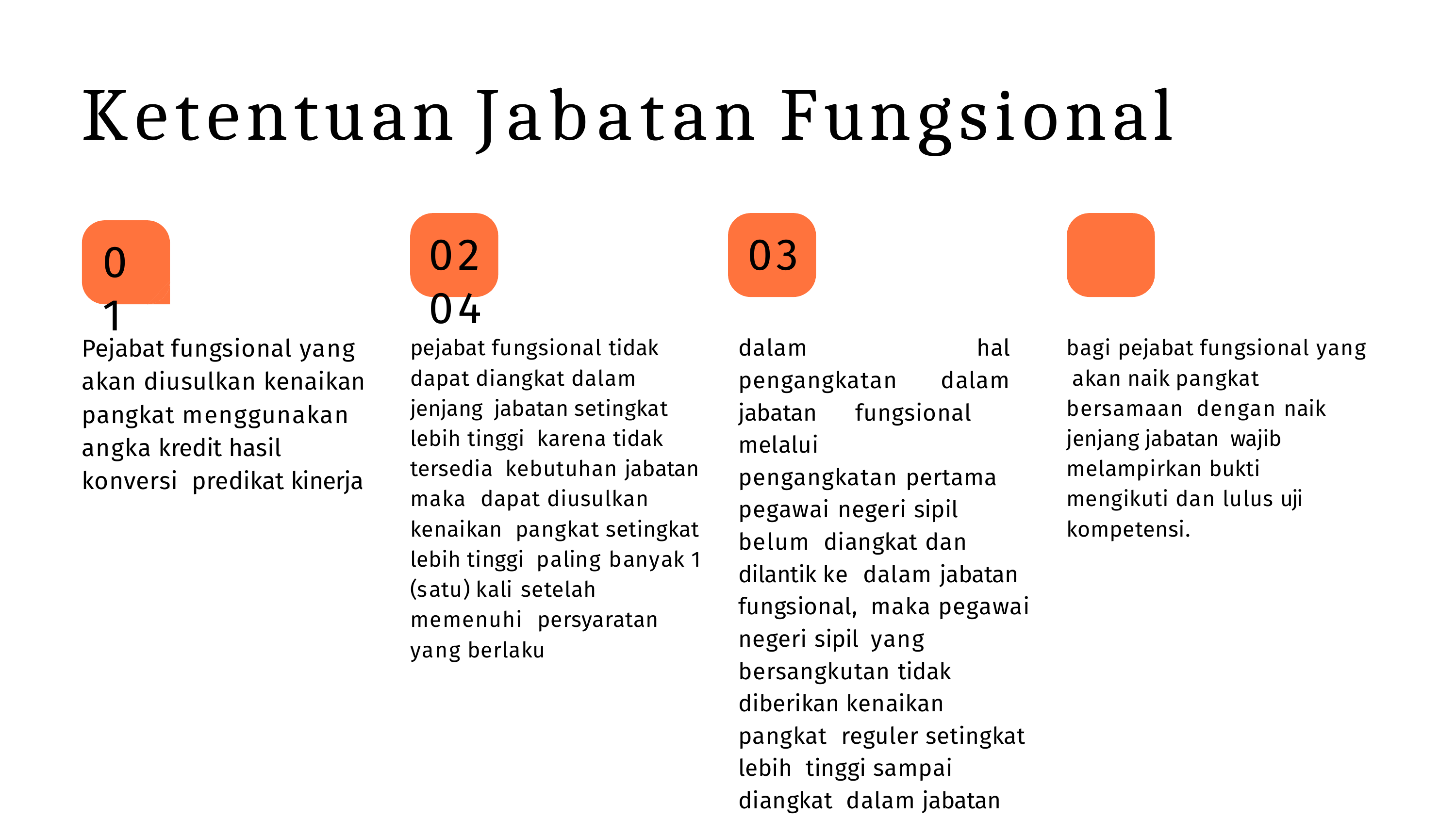

# Ketentuan Jabatan Fungsional

02	03	04
01
dalam hal pengangkatan  dalam jabatan fungsional  melalui
pengangkatan pertama  pegawai negeri sipil belum  diangkat dan dilantik ke  dalam jabatan fungsional,  maka pegawai negeri sipil  yang bersangkutan tidak  diberikan kenaikan pangkat  reguler setingkat lebih  tinggi sampai diangkat  dalam jabatan fungsional
Pejabat fungsional yang  akan diusulkan kenaikan  pangkat menggunakan  angka kredit hasil konversi  predikat kinerja
bagi pejabat fungsional yang  akan naik pangkat bersamaan  dengan naik jenjang jabatan  wajib melampirkan bukti  mengikuti dan lulus uji  kompetensi.
pejabat fungsional tidak  dapat diangkat dalam jenjang  jabatan setingkat lebih tinggi  karena tidak tersedia  kebutuhan jabatan maka  dapat diusulkan kenaikan  pangkat setingkat lebih tinggi  paling banyak 1 (satu) kali  setelah memenuhi  persyaratan yang berlaku